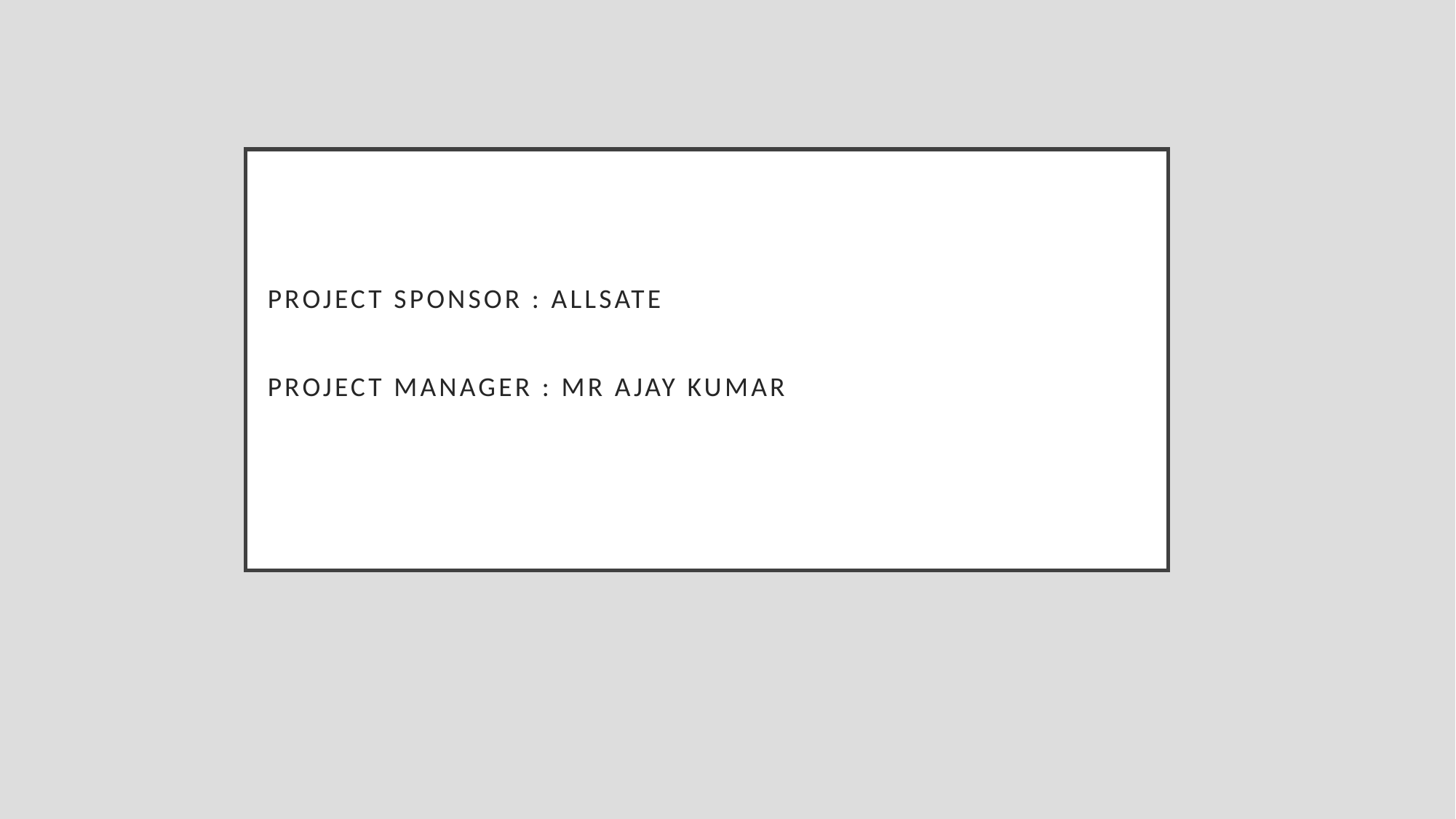

# Project Sponsor : Allsate Project Manager : Mr AJAY KUMAR